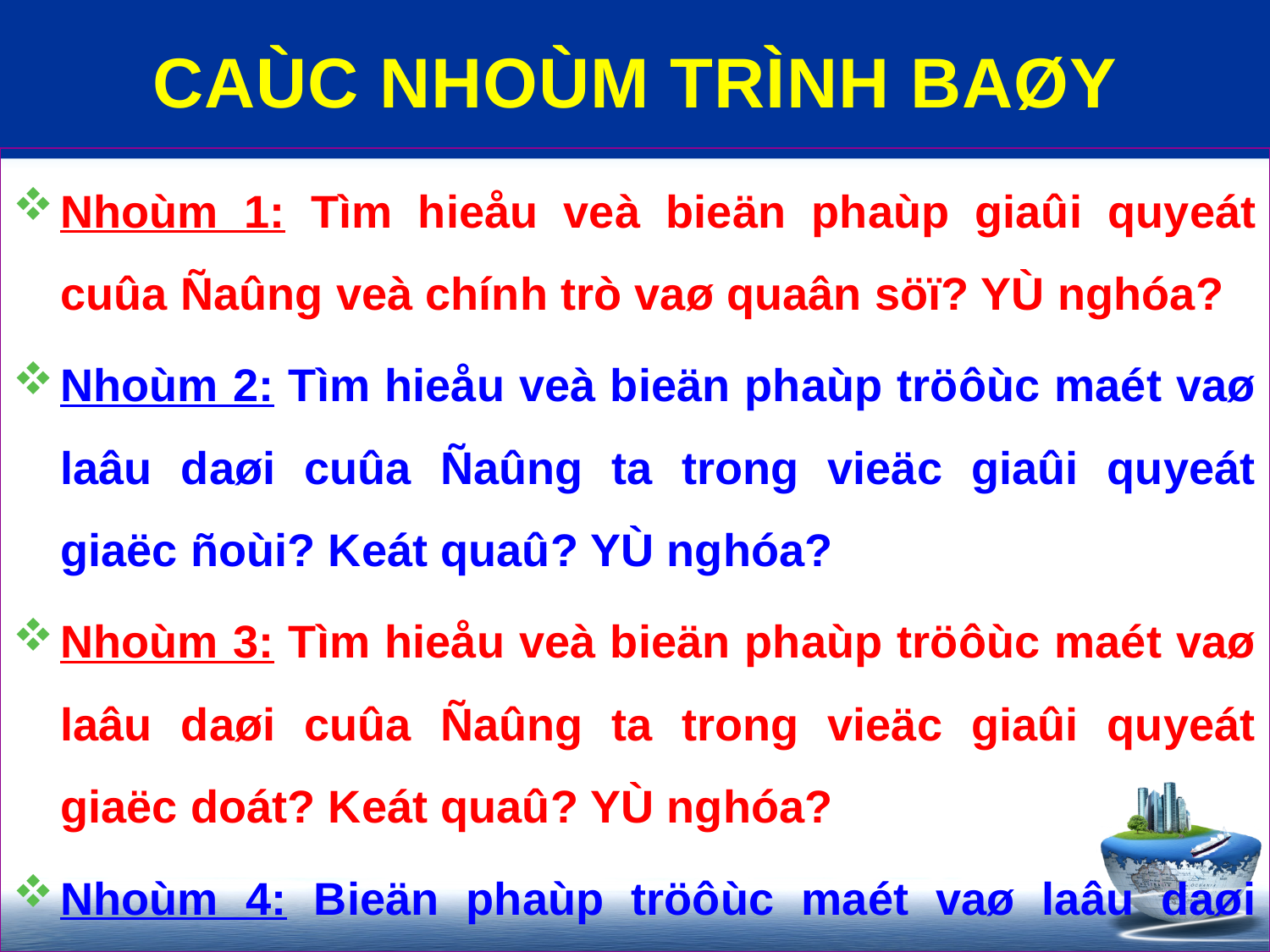

# CAÙC NHOÙM TRÌNH BAØY
Nhoùm 1: Tìm hieåu veà bieän phaùp giaûi quyeát cuûa Ñaûng veà chính trò vaø quaân söï? YÙ nghóa?
Nhoùm 2: Tìm hieåu veà bieän phaùp tröôùc maét vaø laâu daøi cuûa Ñaûng ta trong vieäc giaûi quyeát giaëc ñoùi? Keát quaû? YÙ nghóa?
Nhoùm 3: Tìm hieåu veà bieän phaùp tröôùc maét vaø laâu daøi cuûa Ñaûng ta trong vieäc giaûi quyeát giaëc doát? Keát quaû? YÙ nghóa?
Nhoùm 4: Bieän phaùp tröôùc maét vaø laâu daøi cuûa Ñaûng ta trong vieäc giaûi quyeát khoù khaên veà taøi chính?